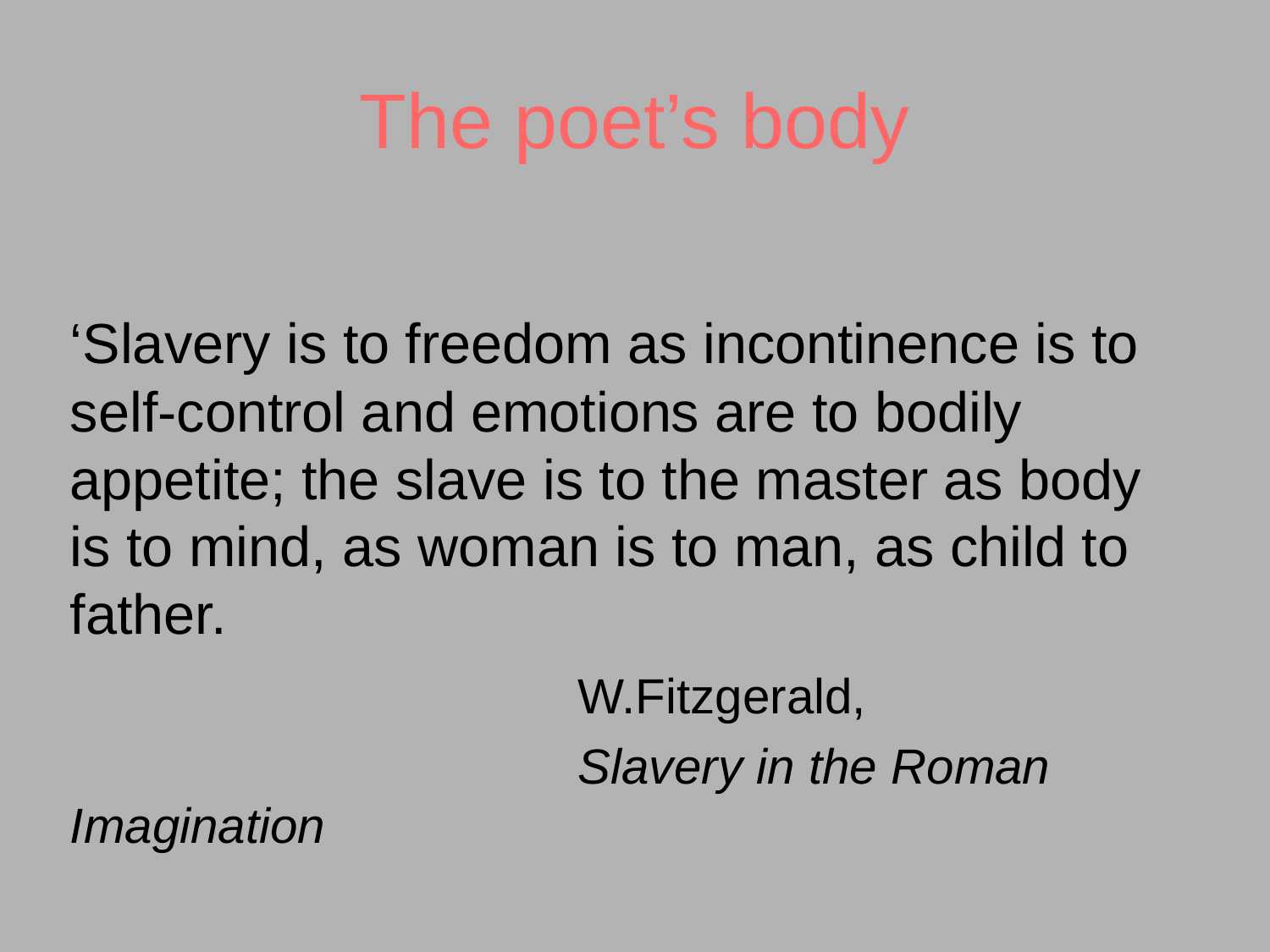

# The poet’s body

‘Slavery is to freedom as incontinence is to self-control and emotions are to bodily appetite; the slave is to the master as body is to mind, as woman is to man, as child to father.
				W.Fitzgerald,
				Slavery in the Roman Imagination